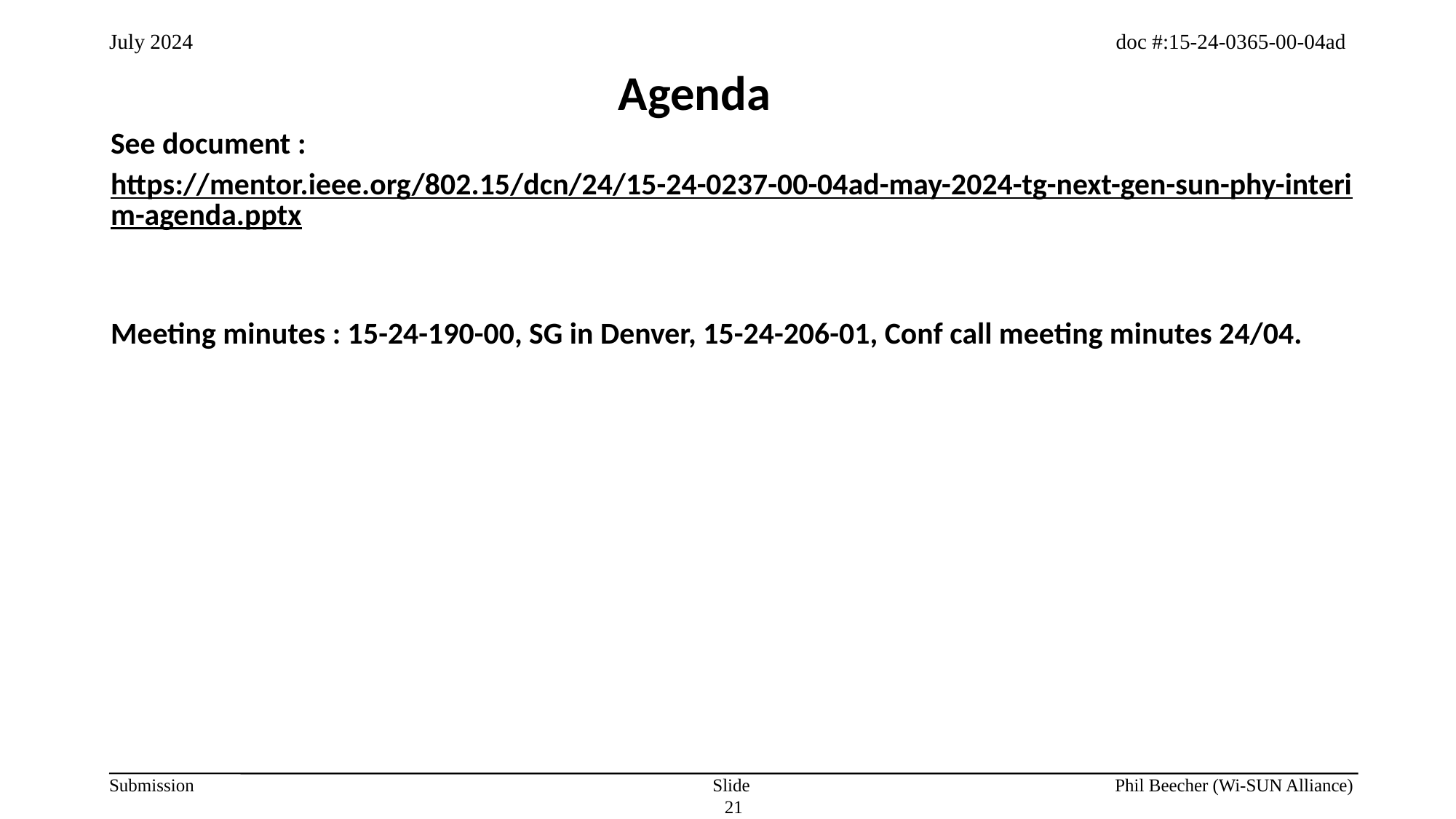

Agenda
See document :
https://mentor.ieee.org/802.15/dcn/24/15-24-0237-00-04ad-may-2024-tg-next-gen-sun-phy-interim-agenda.pptx

Meeting minutes : 15-24-190-00, SG in Denver, 15-24-206-01, Conf call meeting minutes 24/04.

Slide 21
Phil Beecher (Wi-SUN Alliance)